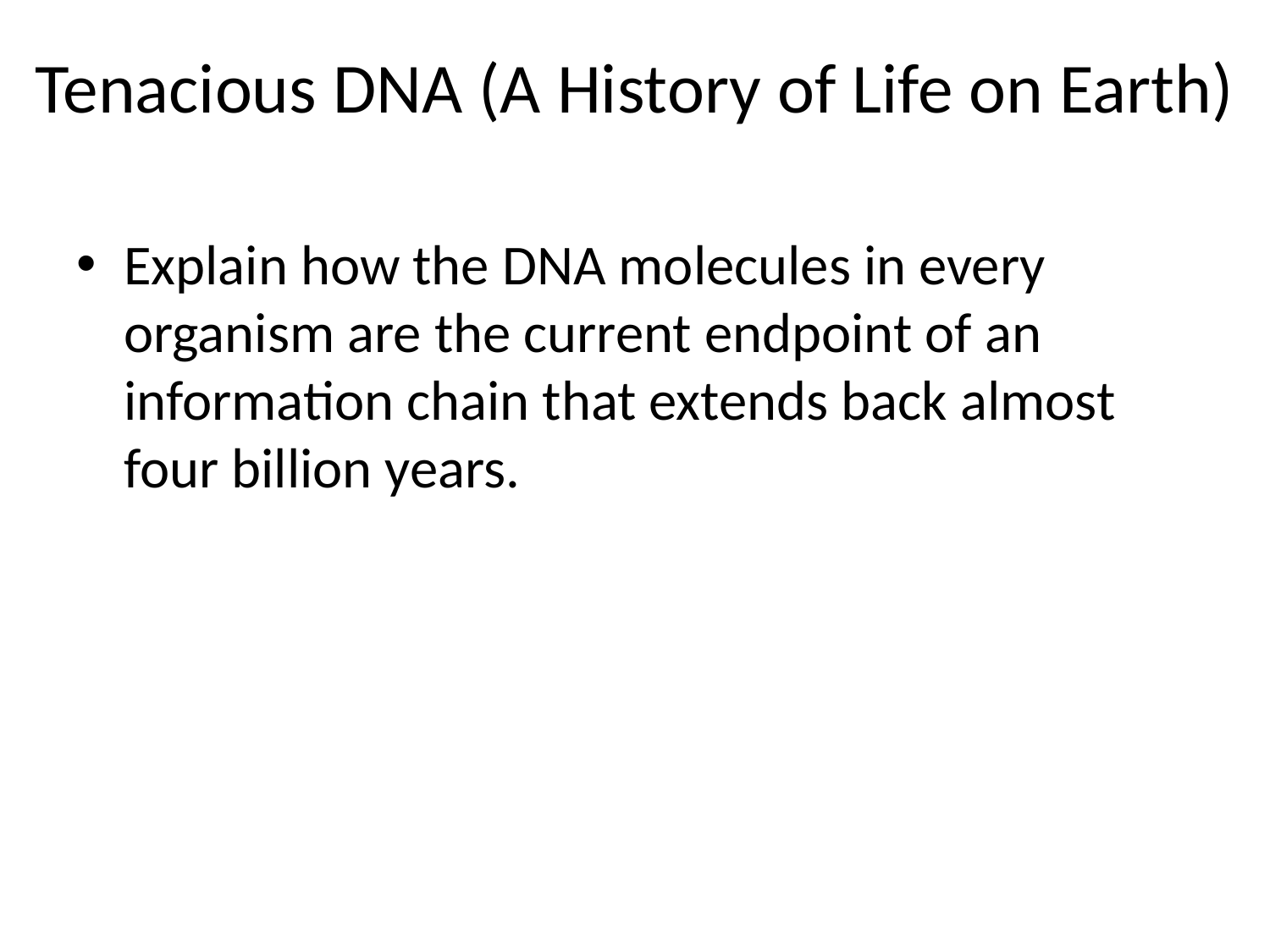

# Tenacious DNA (A History of Life on Earth)
Explain how the DNA molecules in every organism are the current endpoint of an information chain that extends back almost four billion years.